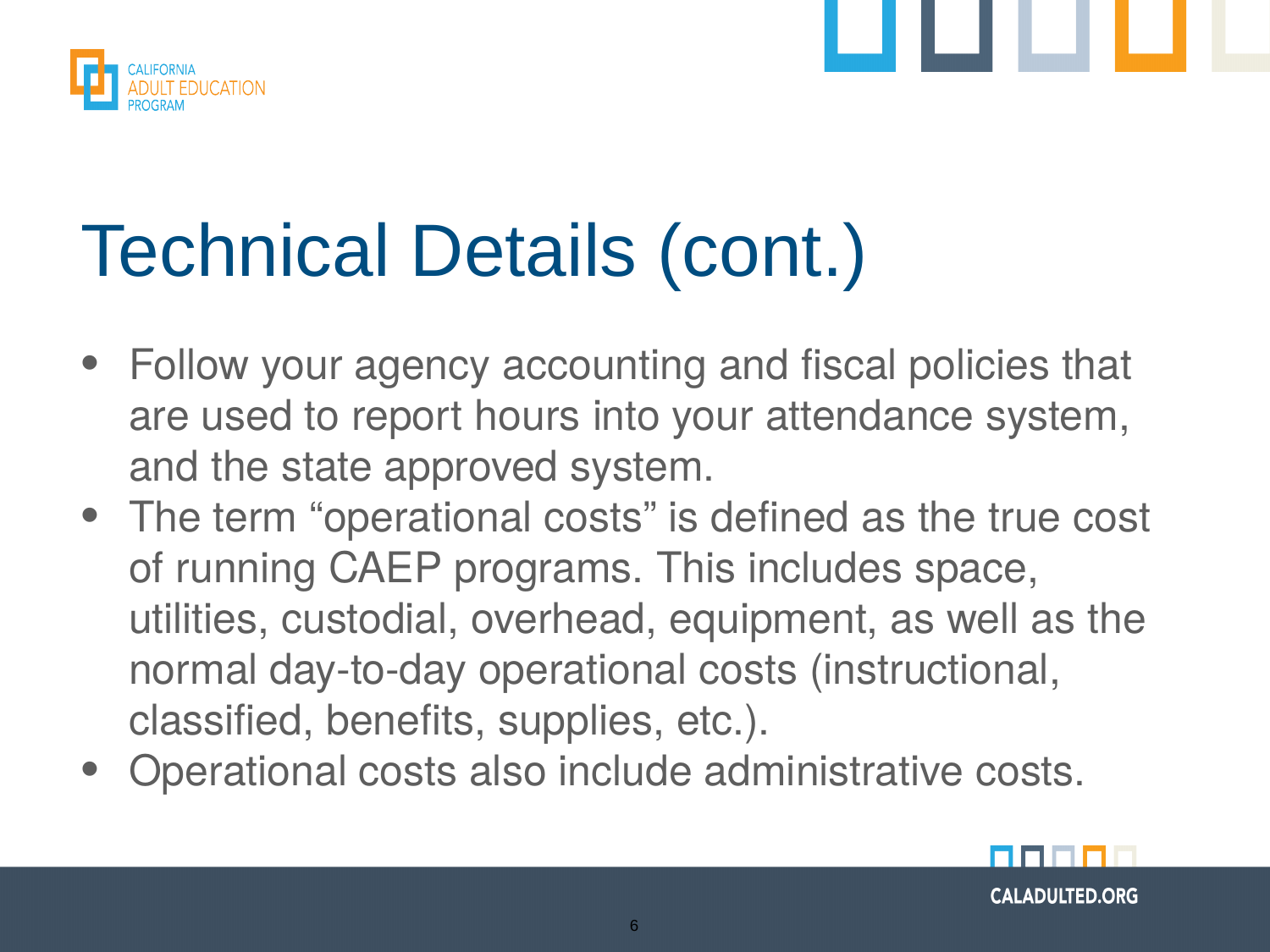

# Technical Details (cont.)
Follow your agency accounting and fiscal policies that are used to report hours into your attendance system, and the state approved system.
The term “operational costs” is defined as the true cost of running CAEP programs. This includes space, utilities, custodial, overhead, equipment, as well as the normal day-to-day operational costs (instructional, classified, benefits, supplies, etc.).
Operational costs also include administrative costs.

6